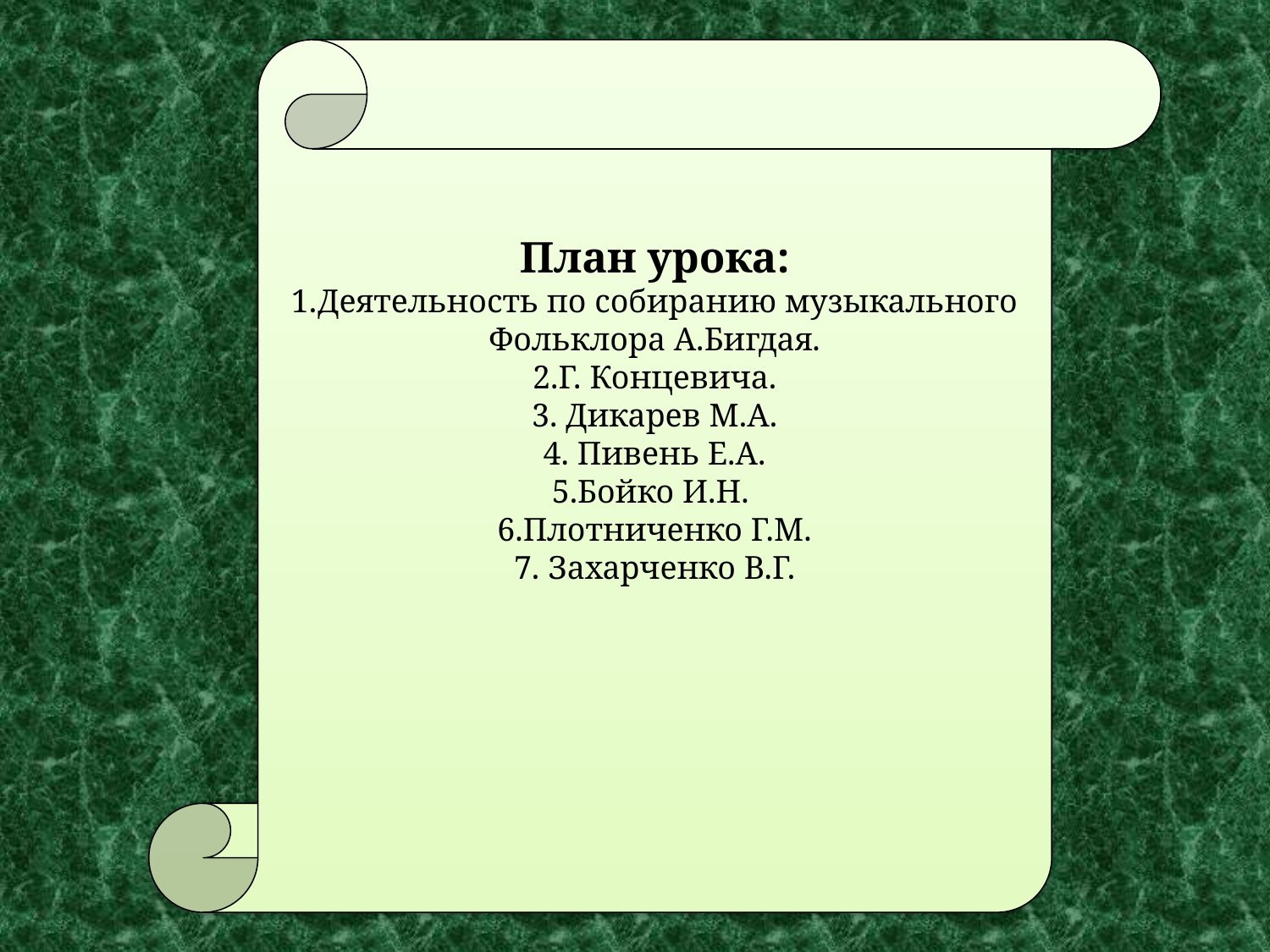

План урока:
1.Деятельность по собиранию музыкального
Фольклора А.Бигдая.
2.Г. Концевича.
3. Дикарев М.А.
4. Пивень Е.А.
5.Бойко И.Н.
6.Плотниченко Г.М.
7. Захарченко В.Г.